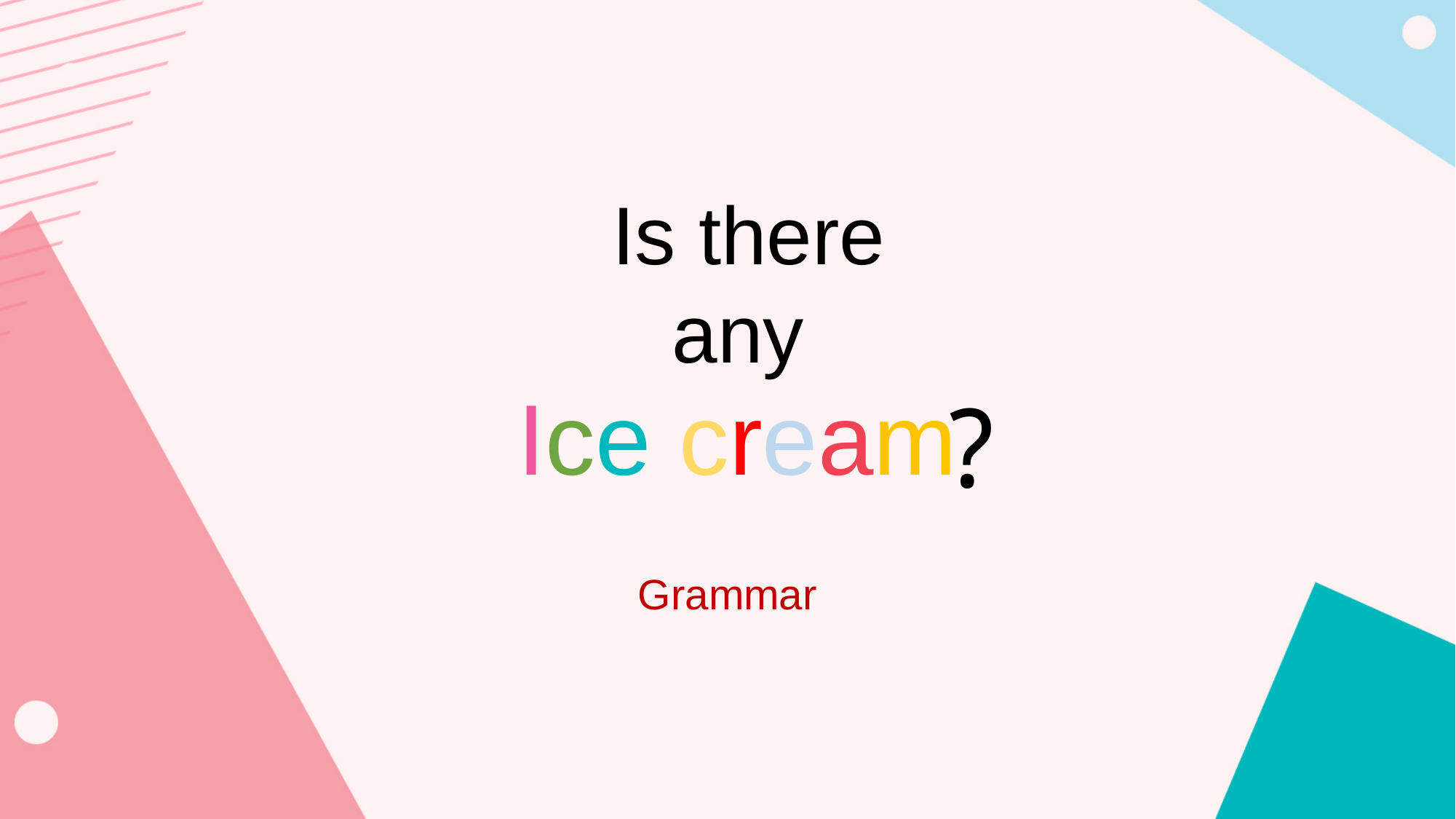

Is there
any
Ice cream
?
Grammar